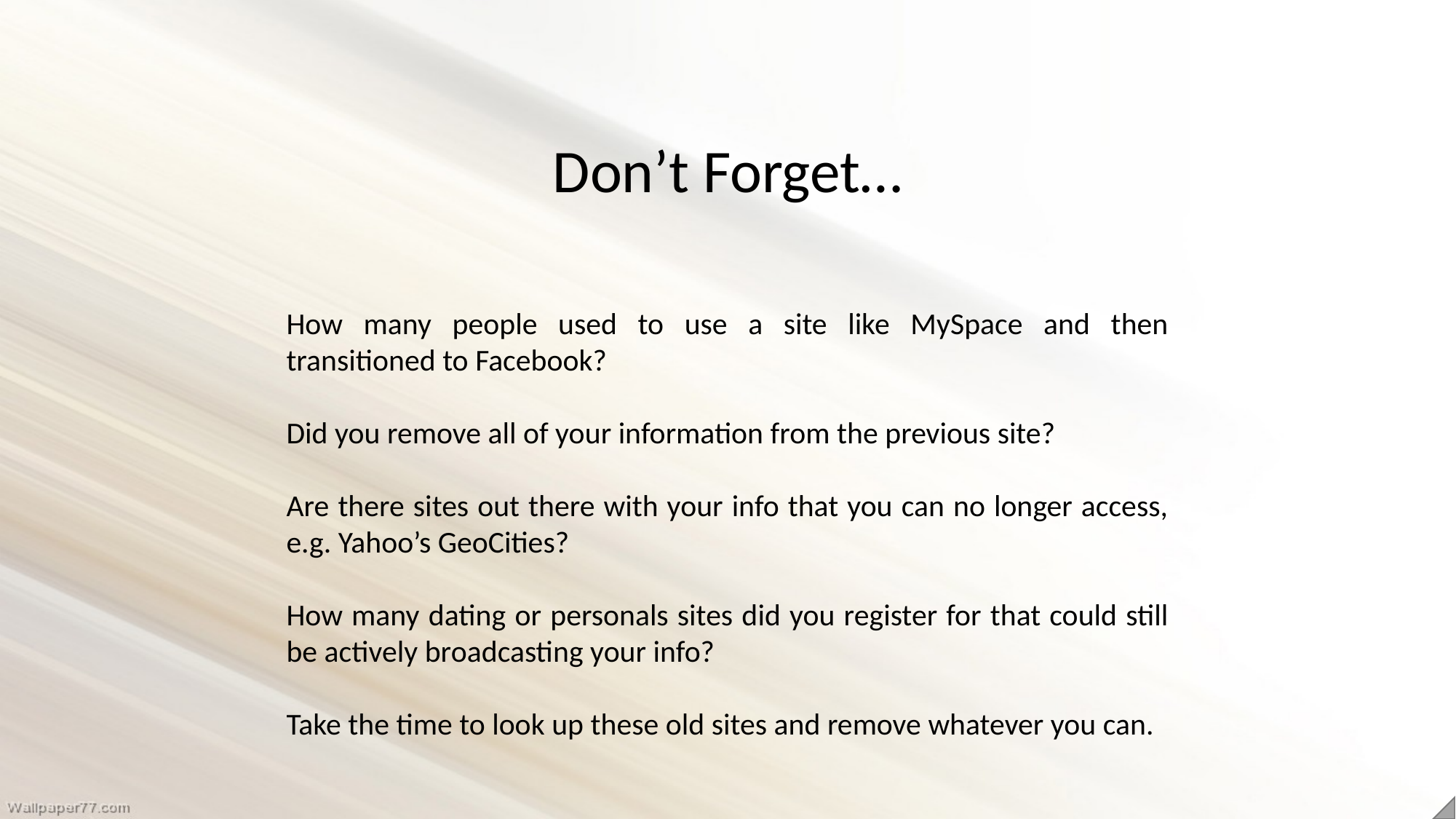

Don’t Forget…
How many people used to use a site like MySpace and then transitioned to Facebook?

Did you remove all of your information from the previous site?

Are there sites out there with your info that you can no longer access, e.g. Yahoo’s GeoCities?

How many dating or personals sites did you register for that could still be actively broadcasting your info?

Take the time to look up these old sites and remove whatever you can.